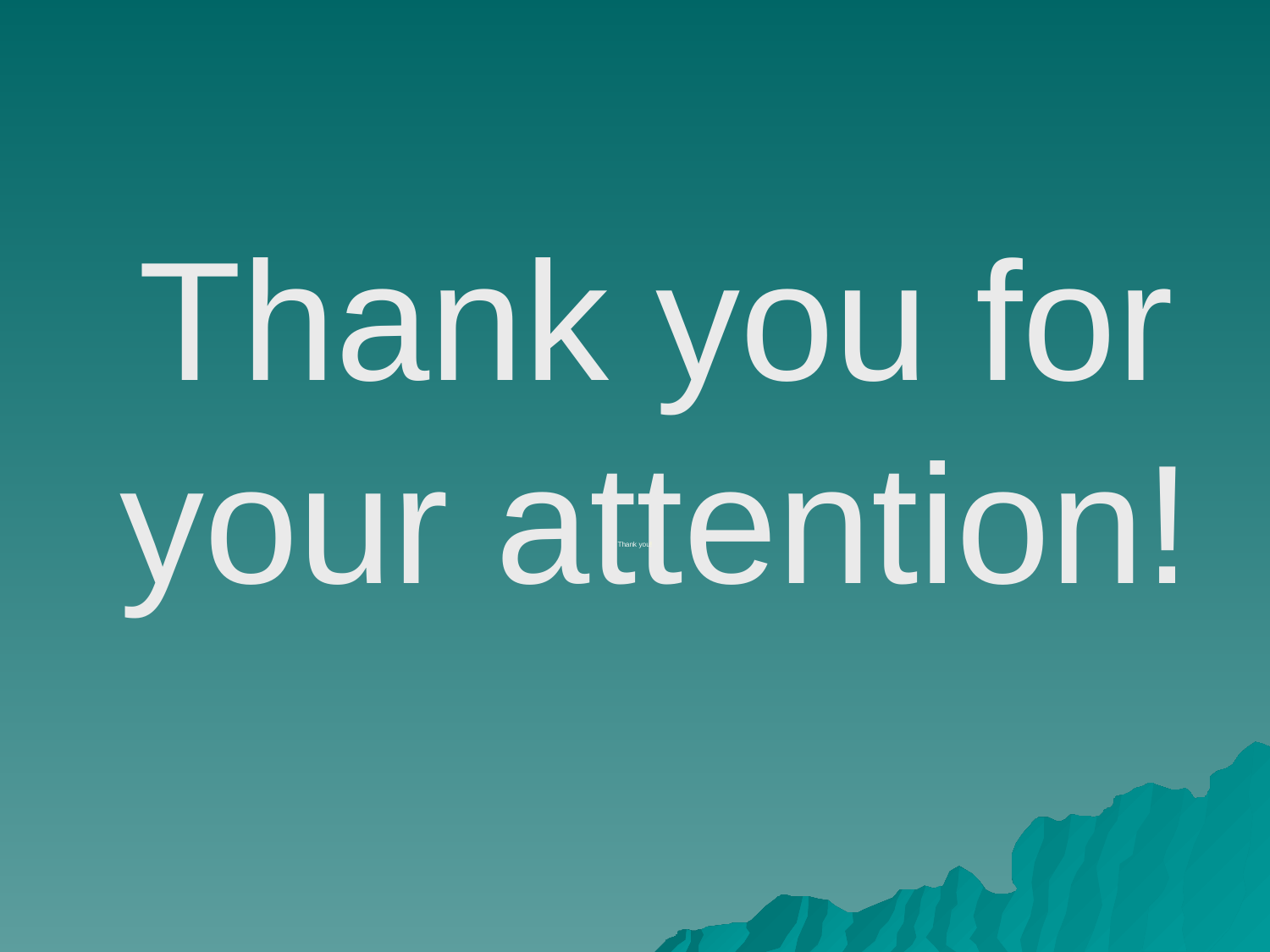

Thank you for your attention!
# Thank you!